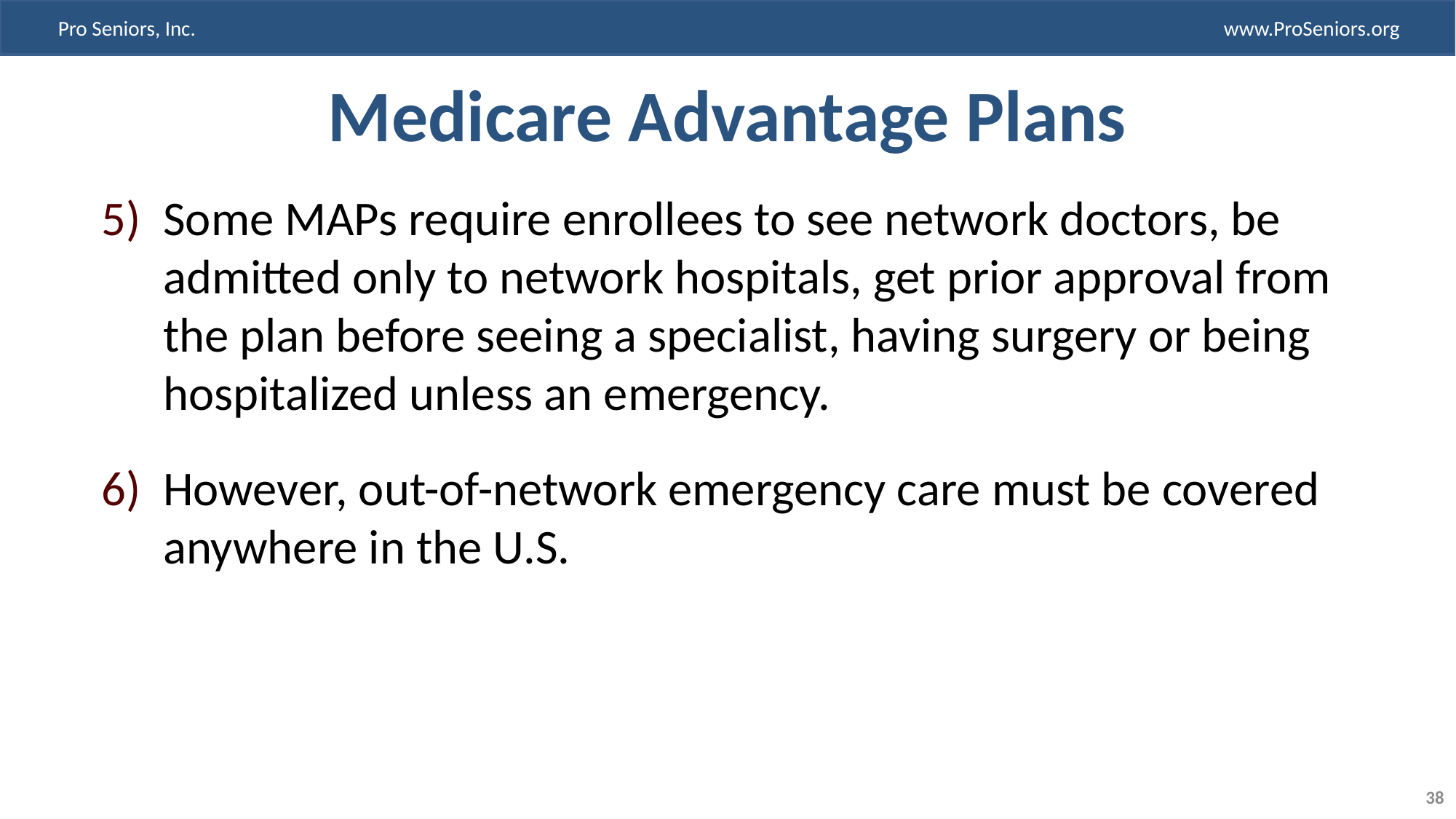

# Medicare Advantage Plans
Some MAPs require enrollees to see network doctors, be admitted only to network hospitals, get prior approval from the plan before seeing a specialist, having surgery or being hospitalized unless an emergency.
However, out-of-network emergency care must be covered anywhere in the U.S.

38